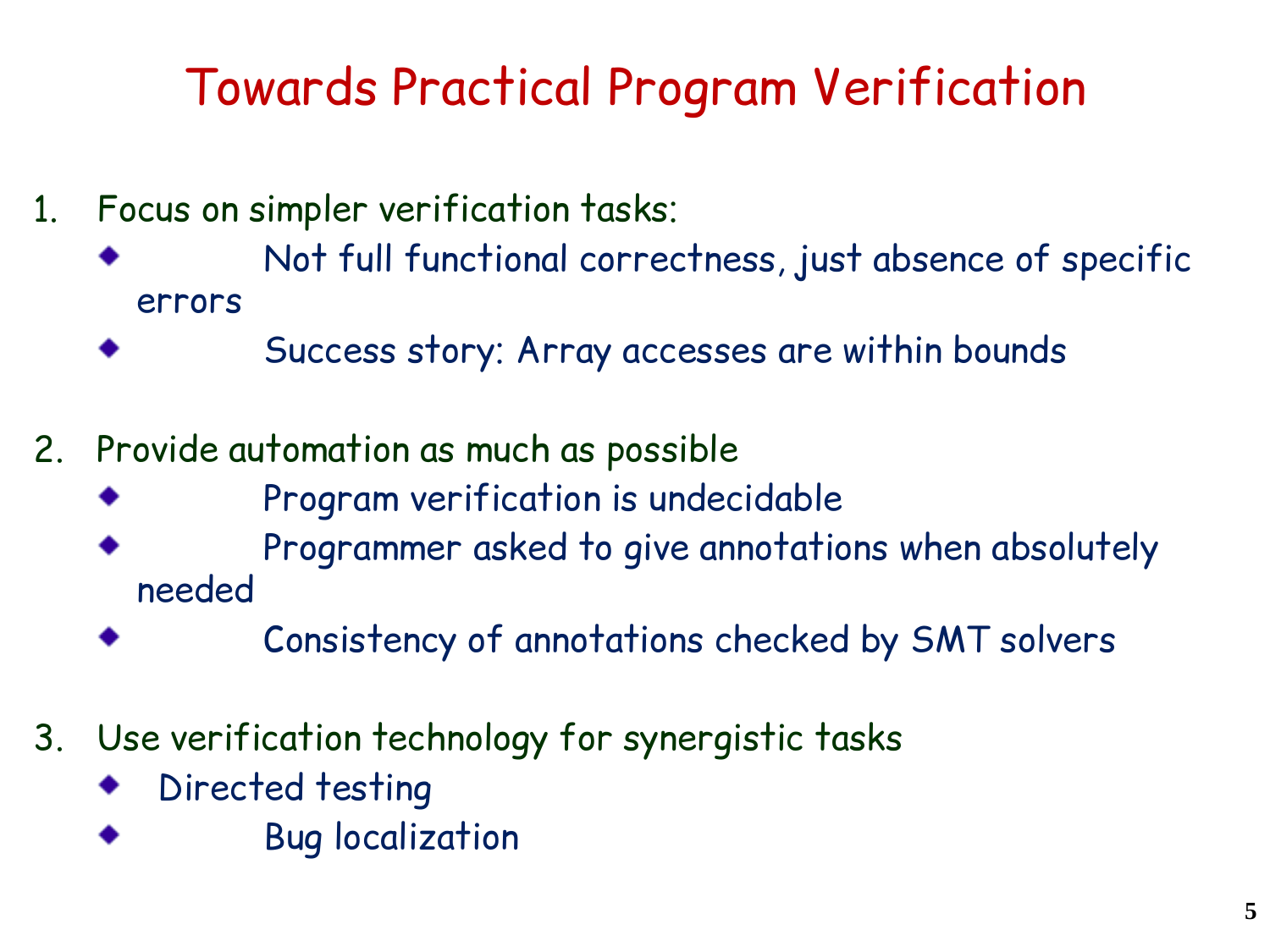

Towards Practical Program Verification
Focus on simpler verification tasks:
	Not full functional correctness, just absence of specific errors
	Success story: Array accesses are within bounds

Provide automation as much as possible
	Program verification is undecidable
	Programmer asked to give annotations when absolutely needed
	Consistency of annotations checked by SMT solvers

Use verification technology for synergistic tasks
  Directed testing
	Bug localization
5